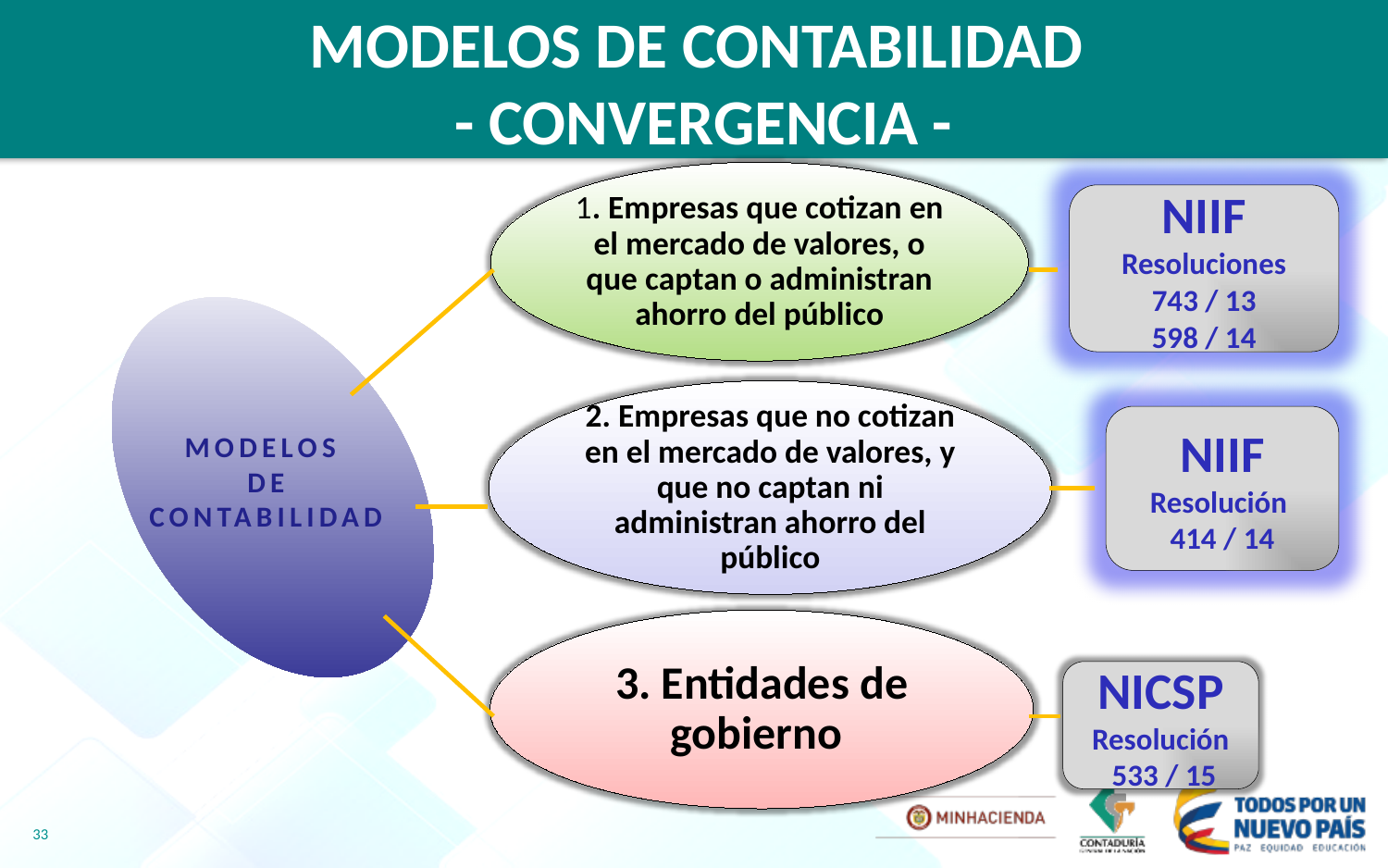

# MODELOS DE CONTABILIDAD - CONVERGENCIA -
1. Empresas que cotizan en el mercado de valores, o que captan o administran ahorro del público
2. Empresas que no cotizan en el mercado de valores, y que no captan ni administran ahorro del público
3. Entidades de gobierno
NIIF
Resoluciones
743 / 13
598 / 14
NIIF
Resolución
414 / 14
MODELOS
DE
CONTABILIDAD
NICSP
Resolución
 533 / 15
33